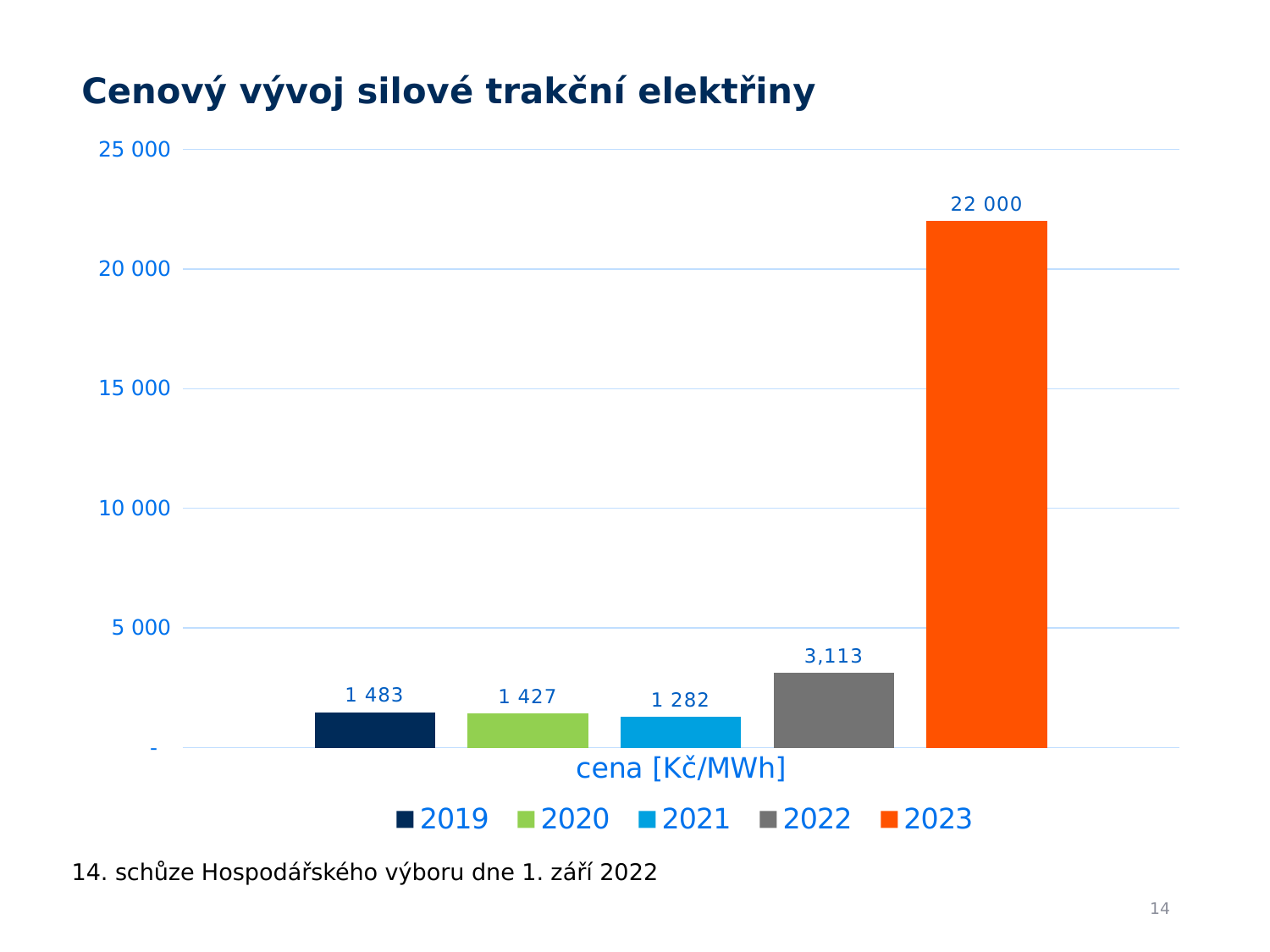

Cenový vývoj silové trakční elektřiny

### Chart

| Category | 2019 | 2020 | 2021 | 2022 | 2023 |
|---|---|---|---|---|---|
| cena [Kč/MWh] | 1483.0 | 1427.0 | 1281.62 | 3112.99 | 22000.0 |

14. schůze Hospodářského výboru dne 1. září 2022
14